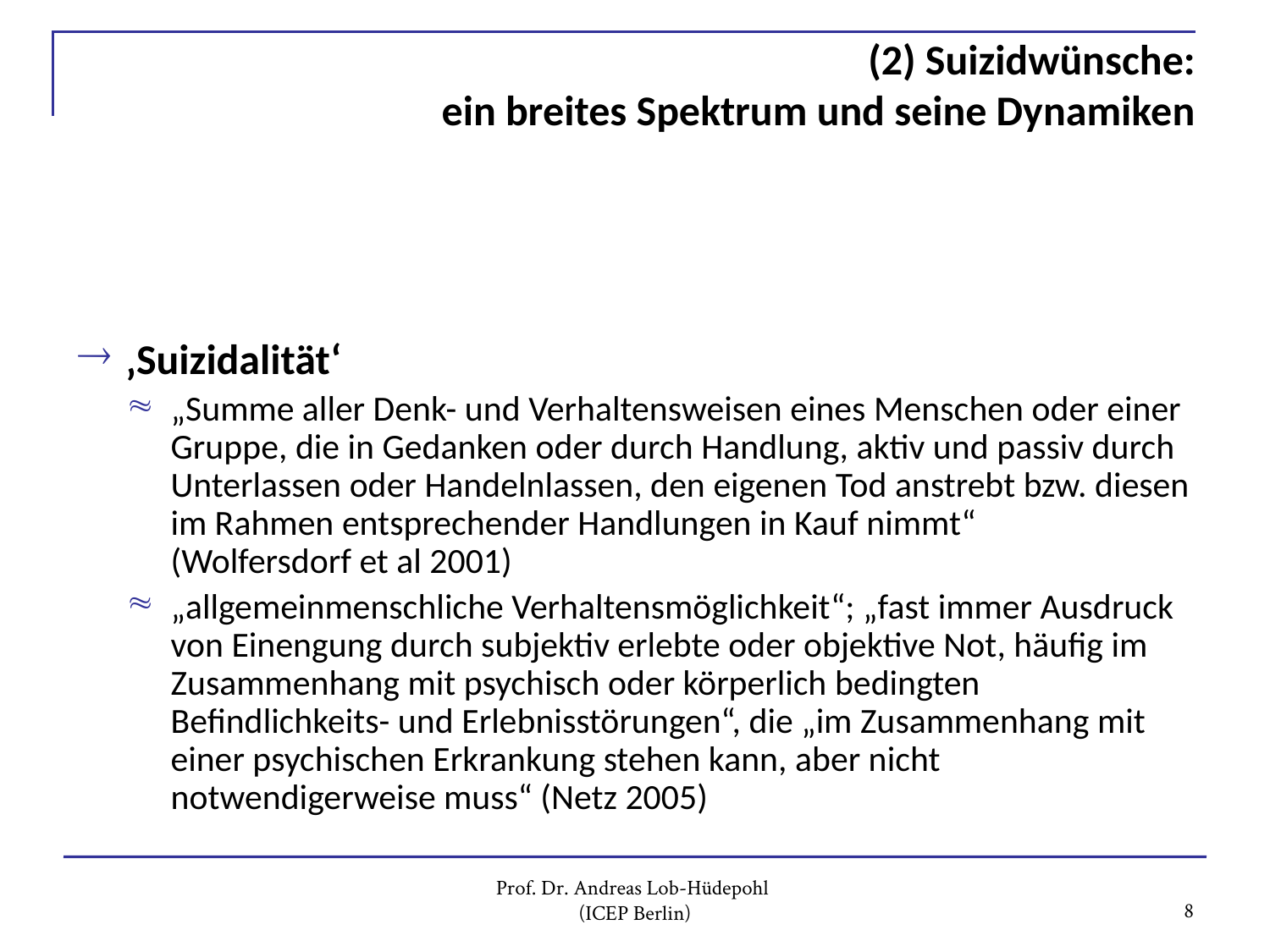

# (2) Suizidwünsche: ein breites Spektrum und seine Dynamiken

‚Suizidalität‘
„Summe aller Denk- und Verhaltensweisen eines Menschen oder einer Gruppe, die in Gedanken oder durch Handlung, aktiv und passiv durch Unterlassen oder Handelnlassen, den eigenen Tod anstrebt bzw. diesen im Rahmen entsprechender Handlungen in Kauf nimmt“
(Wolfersdorf et al 2001)
„allgemeinmenschliche Verhaltensmöglichkeit“; „fast immer Ausdruck von Einengung durch subjektiv erlebte oder objektive Not, häufig im Zusammenhang mit psychisch oder körperlich bedingten Befindlichkeits- und Erlebnisstörungen“, die „im Zusammenhang mit einer psychischen Erkrankung stehen kann, aber nicht notwendigerweise muss“ (Netz 2005)
8
Prof. Dr. Andreas Lob-Hüdepohl
(ICEP Berlin)